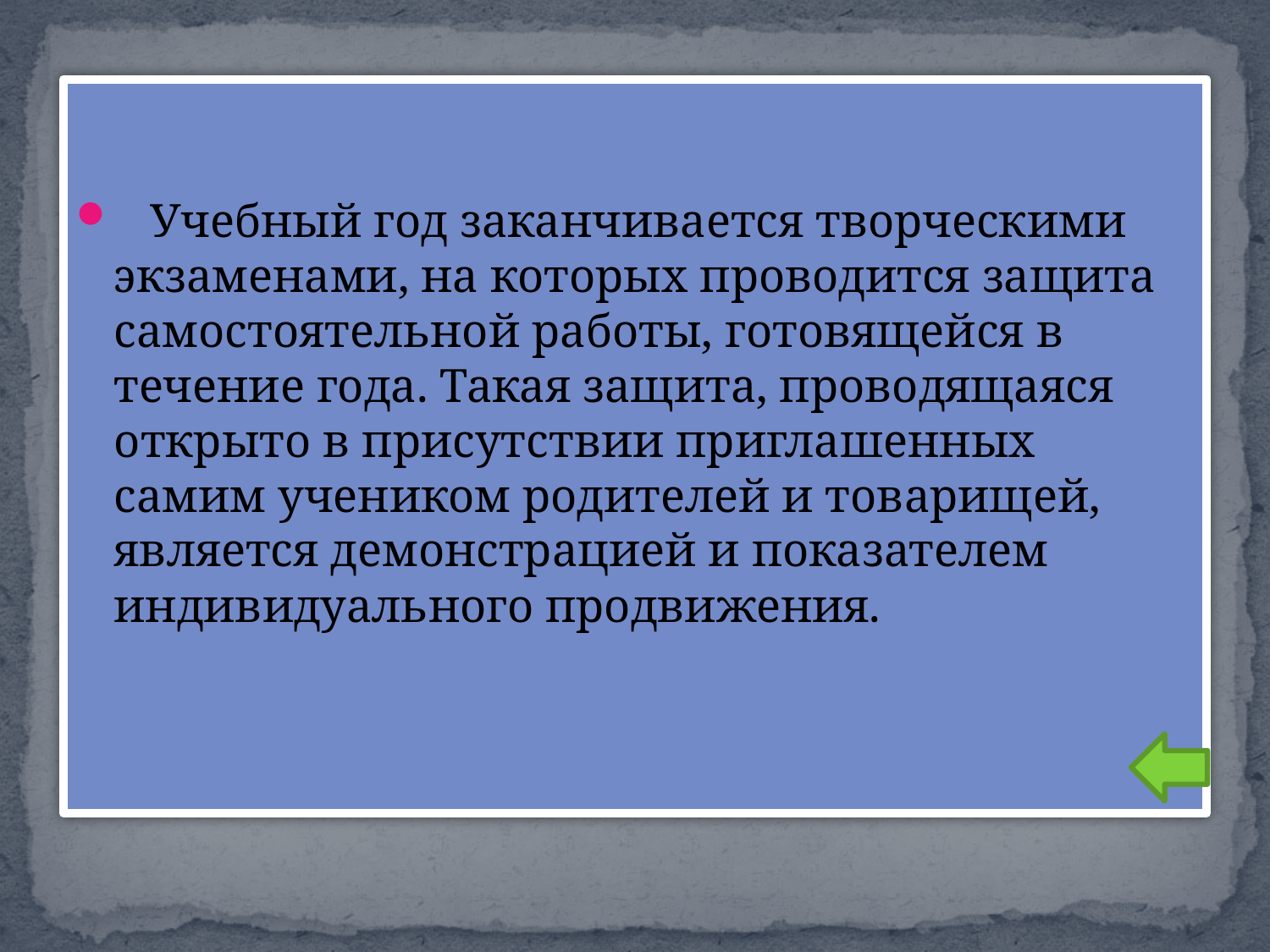

#

   Учебный год заканчивается творческими экзаменами, на которых проводится защита самостоятельной работы, готовящейся в течение года. Такая защита, проводящаяся открыто в присутствии приглашенных самим учеником родителей и товарищей, является демонстрацией и показателем индивидуального продвижения.